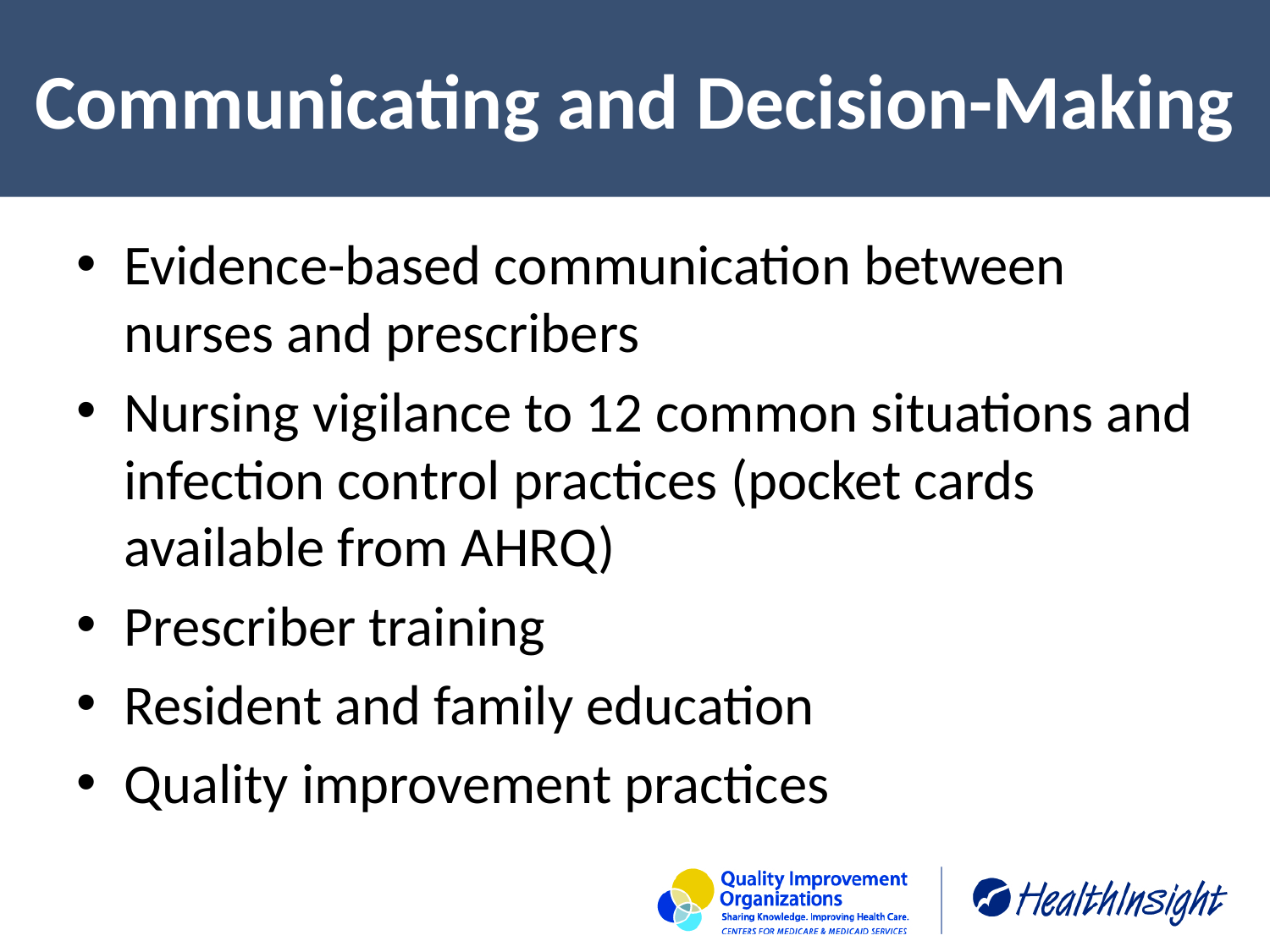

# Communicating and Decision-Making
Evidence-based communication between nurses and prescribers
Nursing vigilance to 12 common situations and infection control practices (pocket cards available from AHRQ)
Prescriber training
Resident and family education
Quality improvement practices